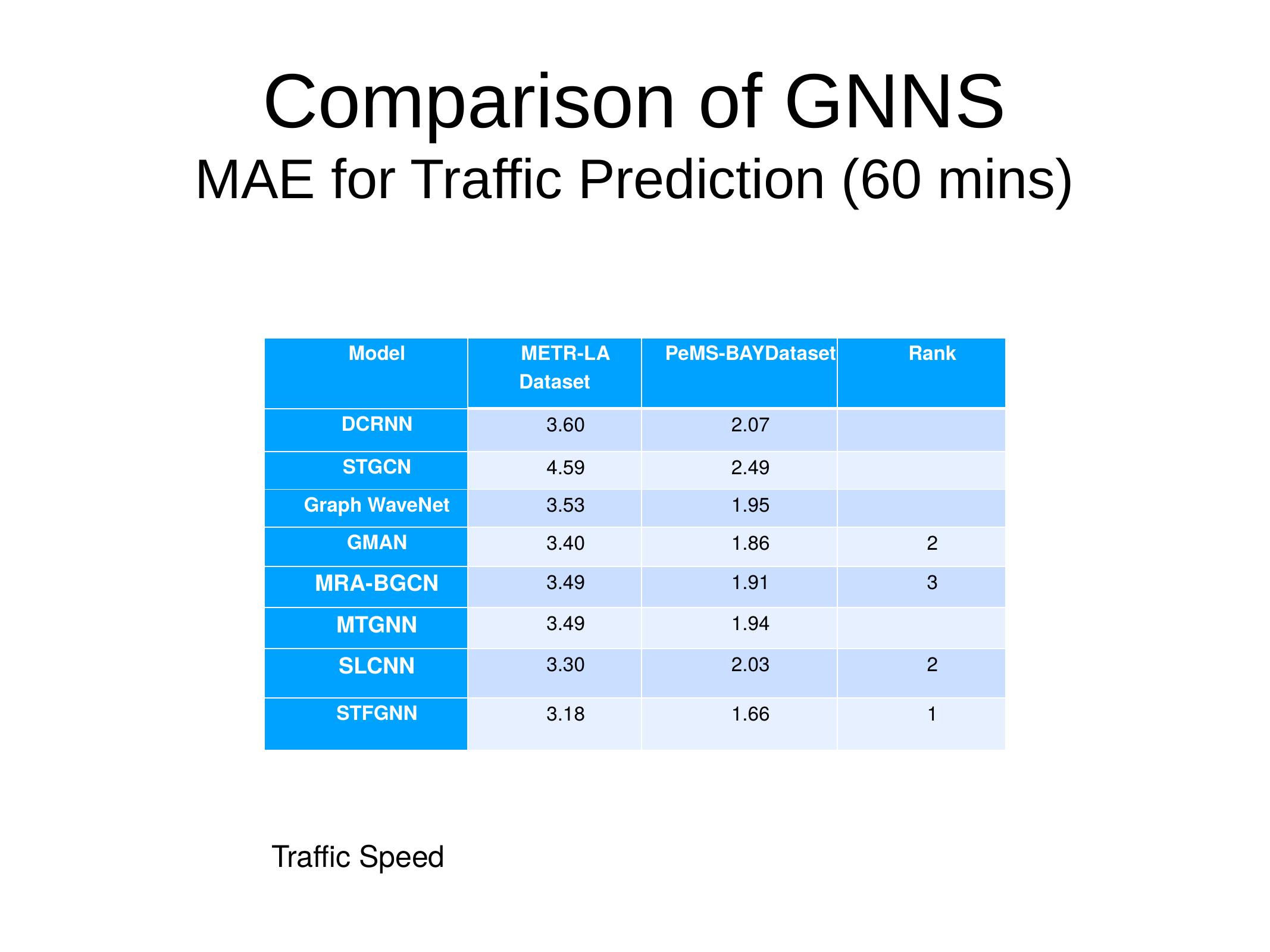

# Comparison of GNNS
MAE for Traffic Prediction (60 mins)
| Model | METR-LA Dataset | PeMS-BAY Dataset | Rank |
| --- | --- | --- | --- |
| DCRNN | 3.60 | 2.07 |  |
| STGCN | 4.59 | 2.49 |  |
| Graph WaveNet | 3.53 | 1.95 |  |
| GMAN | 3.40 | 1.86 | 2 |
| MRA-BGCN | 3.49 | 1.91 | 3 |
| MTGNN | 3.49 | 1.94 |  |
| SLCNN | 3.30 | 2.03 | 2 |
| STFGNN | 3.18 | 1.66 | 1 |
Traffic Speed